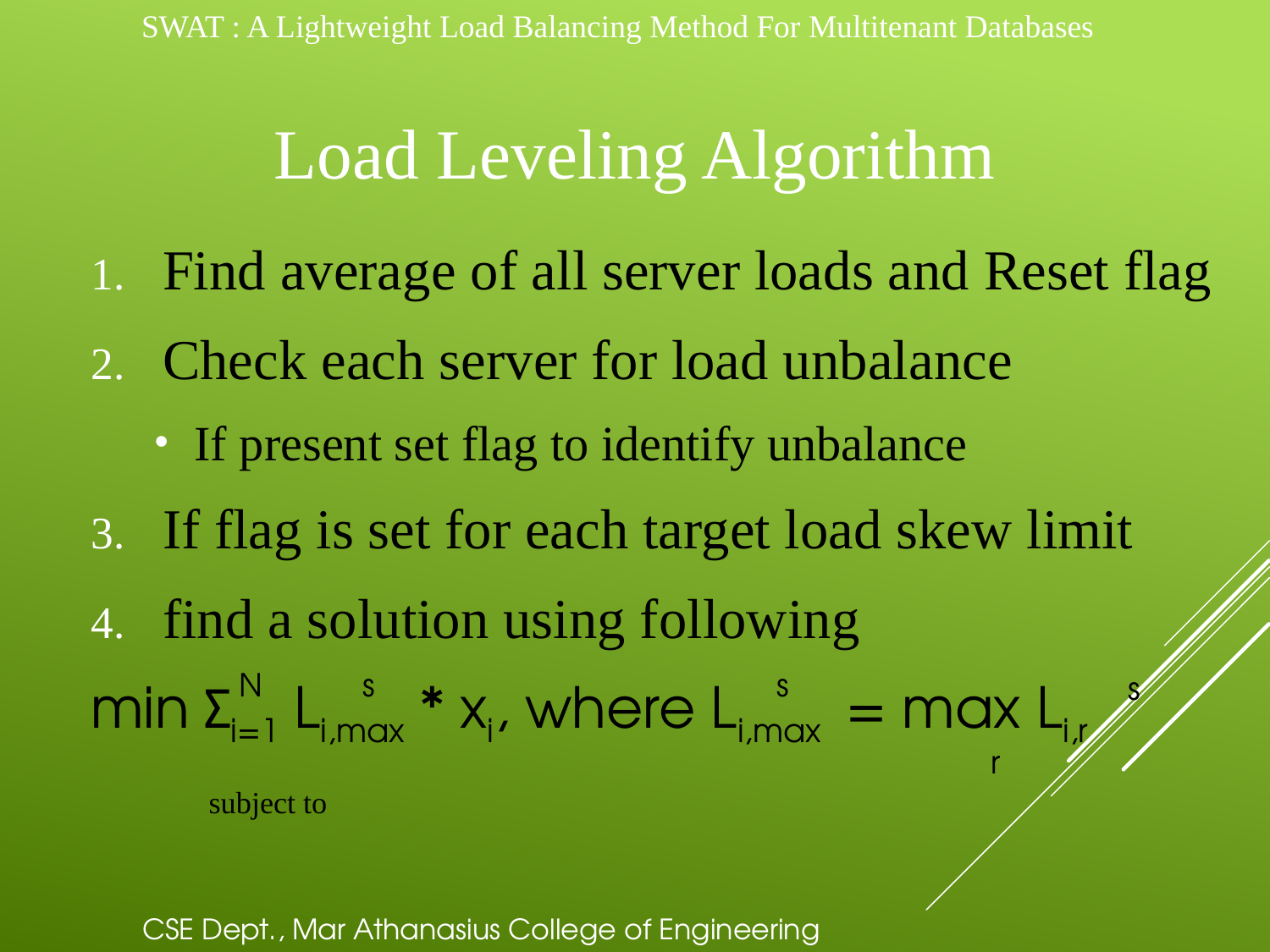

SWAT : A Lightweight Load Balancing Method For Multitenant Databases
# Load Leveling Algorithm
Find average of all server loads and Reset flag
Check each server for load unbalance
If present set flag to identify unbalance
If flag is set for each target load skew limit
find a solution using following
min Σi=1 Li,max * xi, where Li,max  = max Li,r
              subject to

N
s
s
s
r
CSE Dept., Mar Athanasius College of Engineering